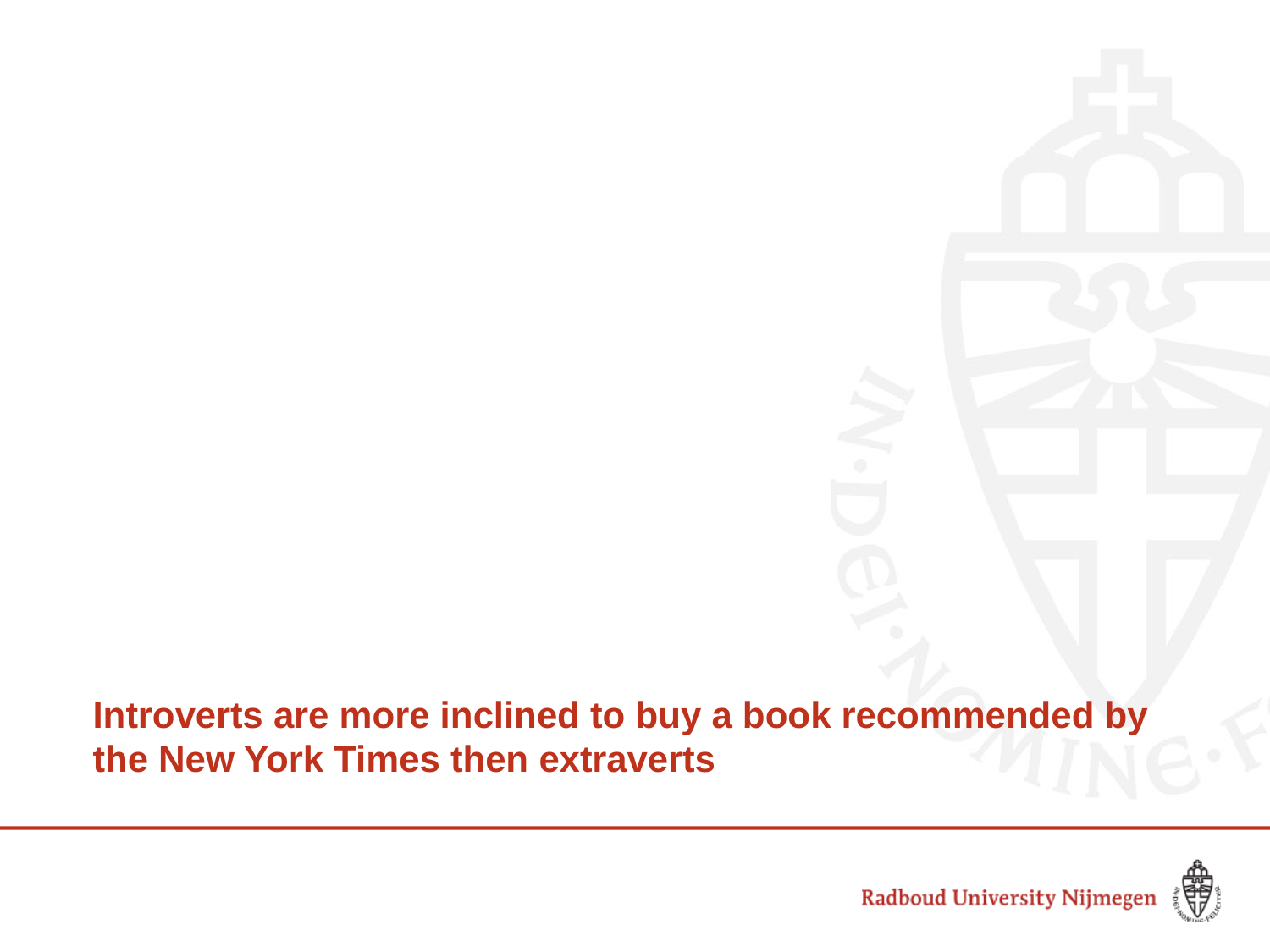

# Introverts are more inclined to buy a book recommended by the New York Times then extraverts